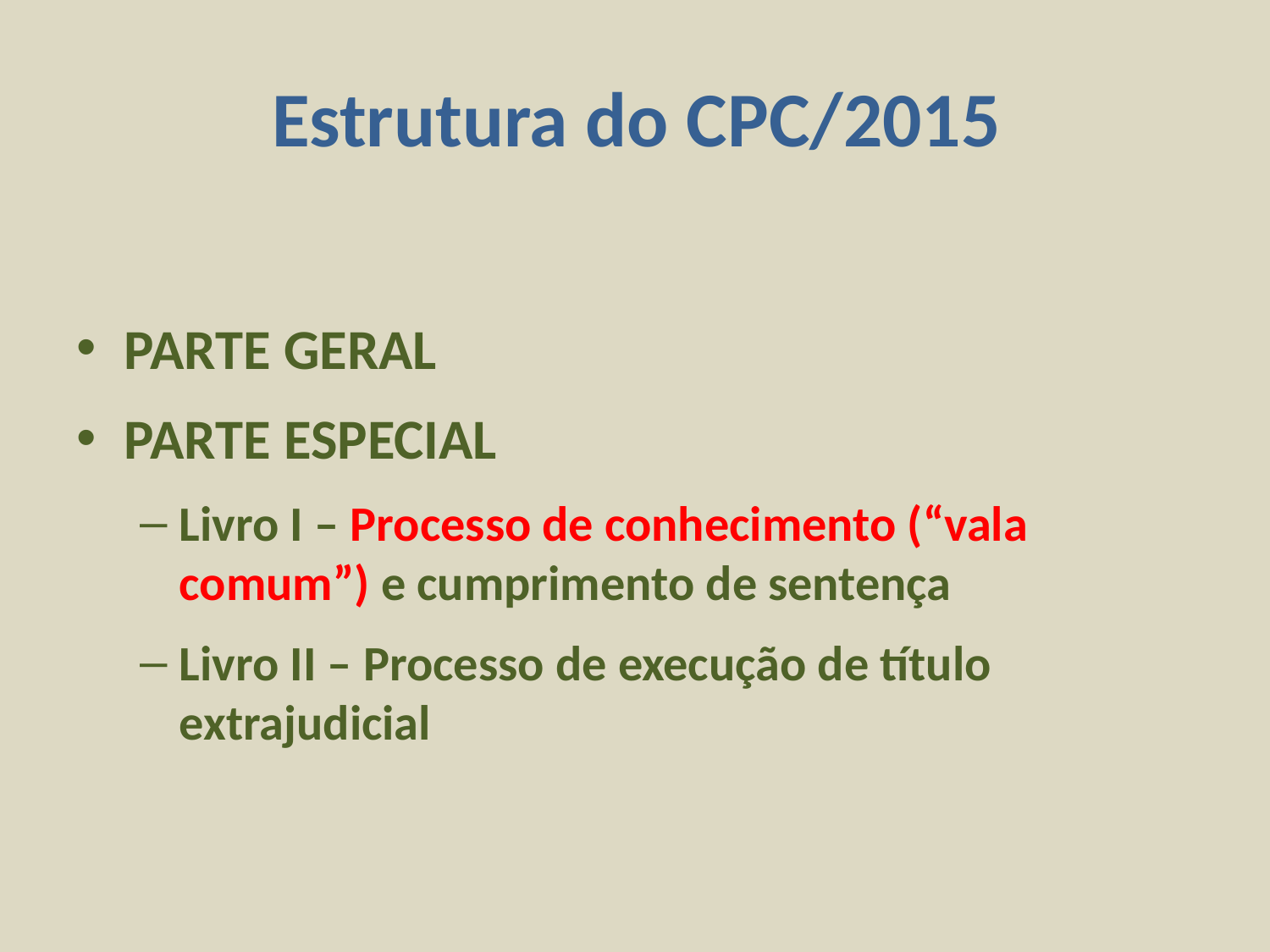

# Estrutura do CPC/2015
PARTE GERAL
PARTE ESPECIAL
Livro I – Processo de conhecimento (“vala comum”) e cumprimento de sentença
Livro II – Processo de execução de título extrajudicial